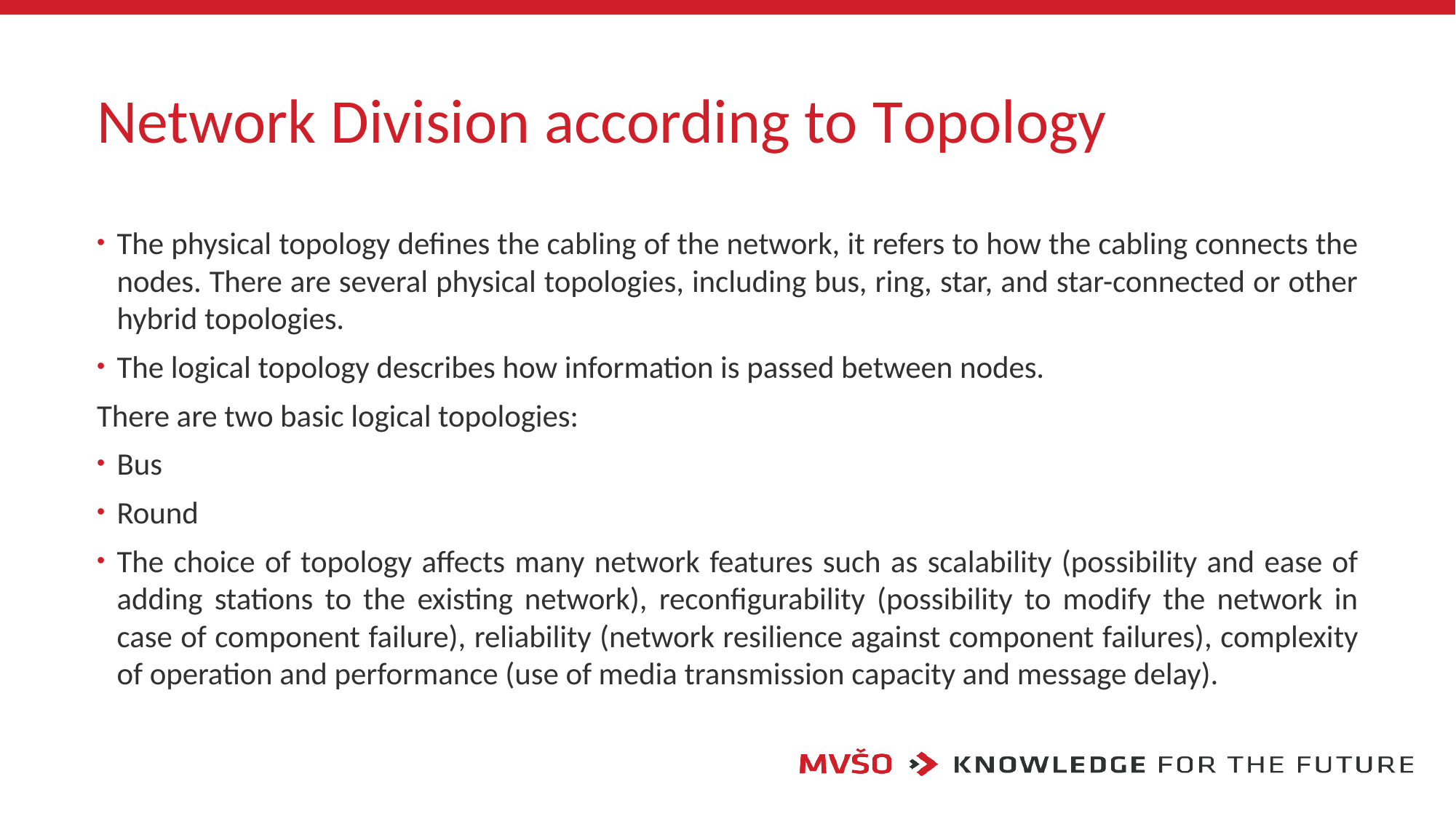

# Network Division according to Topology
The physical topology defines the cabling of the network, it refers to how the cabling connects the nodes. There are several physical topologies, including bus, ring, star, and star-connected or other hybrid topologies.
The logical topology describes how information is passed between nodes.
There are two basic logical topologies:
Bus
Round
The choice of topology affects many network features such as scalability (possibility and ease of adding stations to the existing network), reconfigurability (possibility to modify the network in case of component failure), reliability (network resilience against component failures), complexity of operation and performance (use of media transmission capacity and message delay).